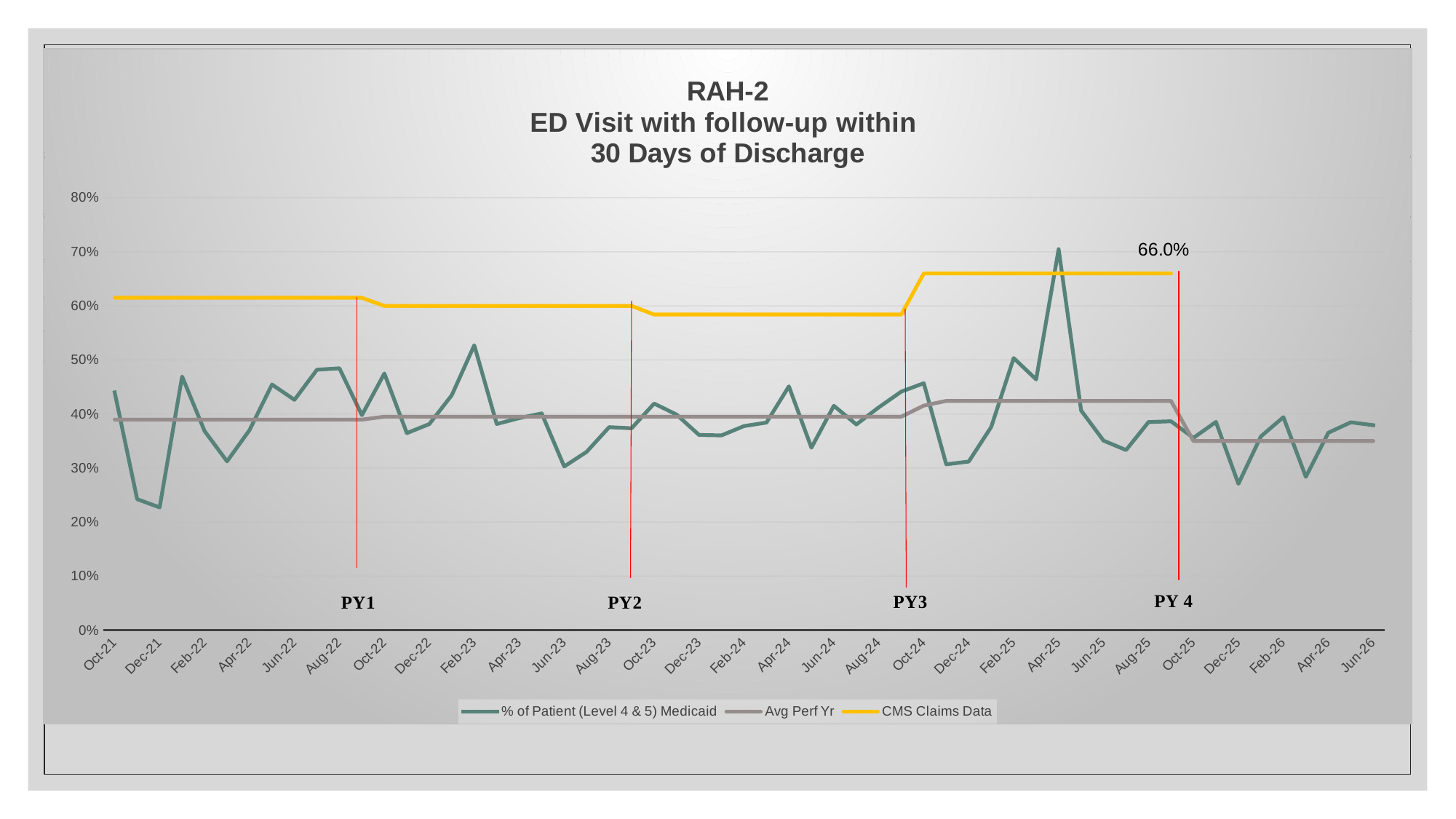

### Chart: RAH-2
ED Visit with follow-up within
30 Days of Discharge

| Category | % of Patient (Level 4 & 5) Medicaid | Avg Perf Yr | CMS Claims Data |
|---|---|---|---|
| 44470 | 0.44 | 0.38962203051886063 | 0.615 |
| 44501 | 0.24242424242424243 | 0.38962203051886063 | 0.615 |
| 44531 | 0.22727272727272727 | 0.38962203051886063 | 0.615 |
| 44562 | 0.46938775510204084 | 0.38962203051886063 | 0.615 |
| 44593 | 0.3684210526315789 | 0.38962203051886063 | 0.615 |
| 44621 | 0.3125 | 0.38962203051886063 | 0.615 |
| 44652 | 0.37037037037037035 | 0.38962203051886063 | 0.615 |
| 44682 | 0.45454545454545453 | 0.38962203051886063 | 0.615 |
| 44713 | 0.4262295081967213 | 0.38962203051886063 | 0.615 |
| 44743 | 0.4819277108433735 | 0.38962203051886063 | 0.615 |
| 44774 | 0.4845360824742268 | 0.38962203051886063 | 0.615 |
| 44805 | 0.3978494623655914 | 0.38962203051886063 | 0.615 |
| 44835 | 0.475 | 0.39500473021153265 | 0.6 |
| 44866 | 0.36470588235294116 | 0.39500473021153265 | 0.6 |
| 44896 | 0.3813559322033898 | 0.39500473021153265 | 0.6 |
| 44927 | 0.43478260869565216 | 0.39500473021153265 | 0.6 |
| 44958 | 0.5271317829457365 | 0.39500473021153265 | 0.6 |
| 44986 | 0.3815789473684211 | 0.39500473021153265 | 0.6 |
| 45017 | 0.3924050632911392 | 0.39500473021153265 | 0.6 |
| 45047 | 0.4010416666666667 | 0.39500473021153265 | 0.6 |
| 45078 | 0.3028571428571429 | 0.39500473021153265 | 0.6 |
| 45108 | 0.33 | 0.39500473021153265 | 0.6 |
| 45139 | 0.3756345177664975 | 0.39500473021153265 | 0.6 |
| 45170 | 0.3735632183908046 | 0.39500473021153265 | 0.6 |
| 45200 | 0.41935483870967744 | 0.3950314516394719 | 0.584 |
| 45231 | 0.39896373056994816 | 0.3950314516394719 | 0.584 |
| 45261 | 0.36129032258064514 | 0.3950314516394719 | 0.584 |
| 45292 | 0.36046511627906974 | 0.3950314516394719 | 0.584 |
| 45323 | 0.3776223776223776 | 0.3950314516394719 | 0.584 |
| 45352 | 0.38414634146341464 | 0.3950314516394719 | 0.584 |
| 45383 | 0.45112781954887216 | 0.3950314516394719 | 0.584 |
| 45413 | 0.33774834437086093 | 0.3950314516394719 | 0.584 |
| 45444 | 0.4152046783625731 | 0.3950314516394719 | 0.584 |
| 45474 | 0.38064516129032255 | 0.3950314516394719 | 0.584 |
| 45505 | 0.4124293785310734 | 0.3950314516394719 | 0.584 |
| 45536 | 0.4413793103448276 | 0.3950314516394719 | 0.584 |
| 45566 | 0.45695364238410596 | 0.41553960109902377 | 0.66 |
| 45597 | 0.3069306930693069 | 0.42425834831781234 | 0.66 |
| 45627 | 0.312 | 0.42425834831781234 | 0.66 |
| 45658 | 0.376 | 0.42425834831781234 | 0.66 |
| 45689 | 0.5034965034965035 | 0.42425834831781234 | 0.66 |
| 45717 | 0.46405228758169936 | 0.42425834831781234 | 0.66 |
| 45748 | 0.7049180327868853 | 0.42425834831781234 | 0.66 |
| 45778 | 0.4064516129032258 | 0.42425834831781234 | 0.66 |
| 45809 | 0.35064935064935066 | 0.42425834831781234 | 0.66 |
| 45839 | 0.3333333333333333 | 0.42425834831781234 | 0.66 |
| 45870 | 0.38513513513513514 | 0.42425834831781234 | 0.66 |
| 45901 | 0.3865546218487395 | 0.42425834831781234 | 0.66 |
| 45931 | 0.3559322033898305 | 0.35 | None |
| 45962 | 0.3853211009174312 | 0.35 | None |
| 45992 | 0.2708333333333333 | 0.35 | None |
| 46023 | 0.3584905660377358 | 0.35 | None |
| 46054 | 0.39416058394160586 | 0.35 | None |
| 46082 | 0.28368794326241137 | 0.35 | None |
| 46113 | 0.36538461538461536 | 0.35 | None |
| 46143 | 0.38461538461538464 | 0.35 | None |
| 46174 | 0.3793103448275862 | 0.35 | None |
#